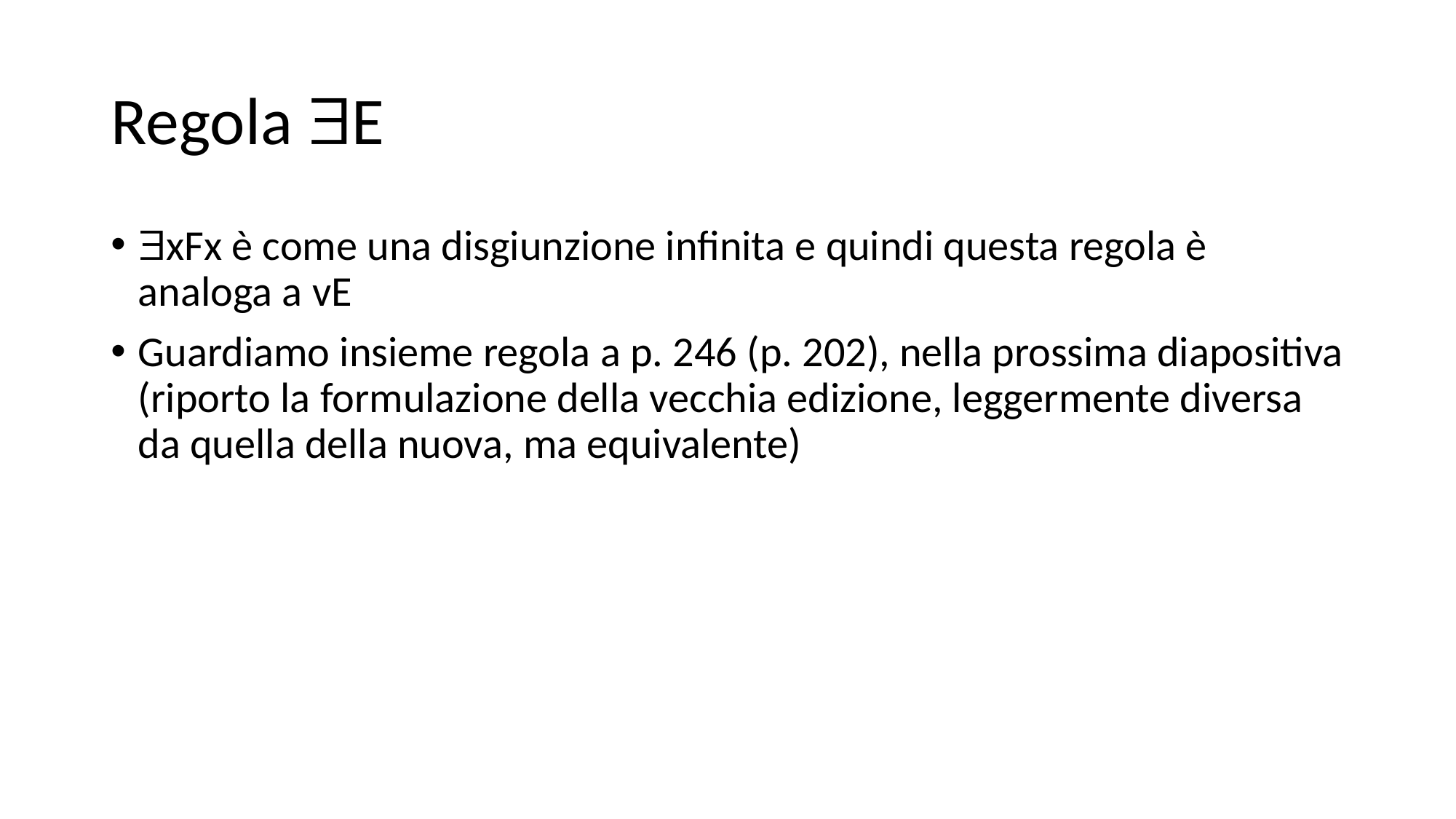

# Regola ∃E
∃xFx è come una disgiunzione infinita e quindi questa regola è analoga a vE
Guardiamo insieme regola a p. 246 (p. 202), nella prossima diapositiva (riporto la formulazione della vecchia edizione, leggermente diversa da quella della nuova, ma equivalente)